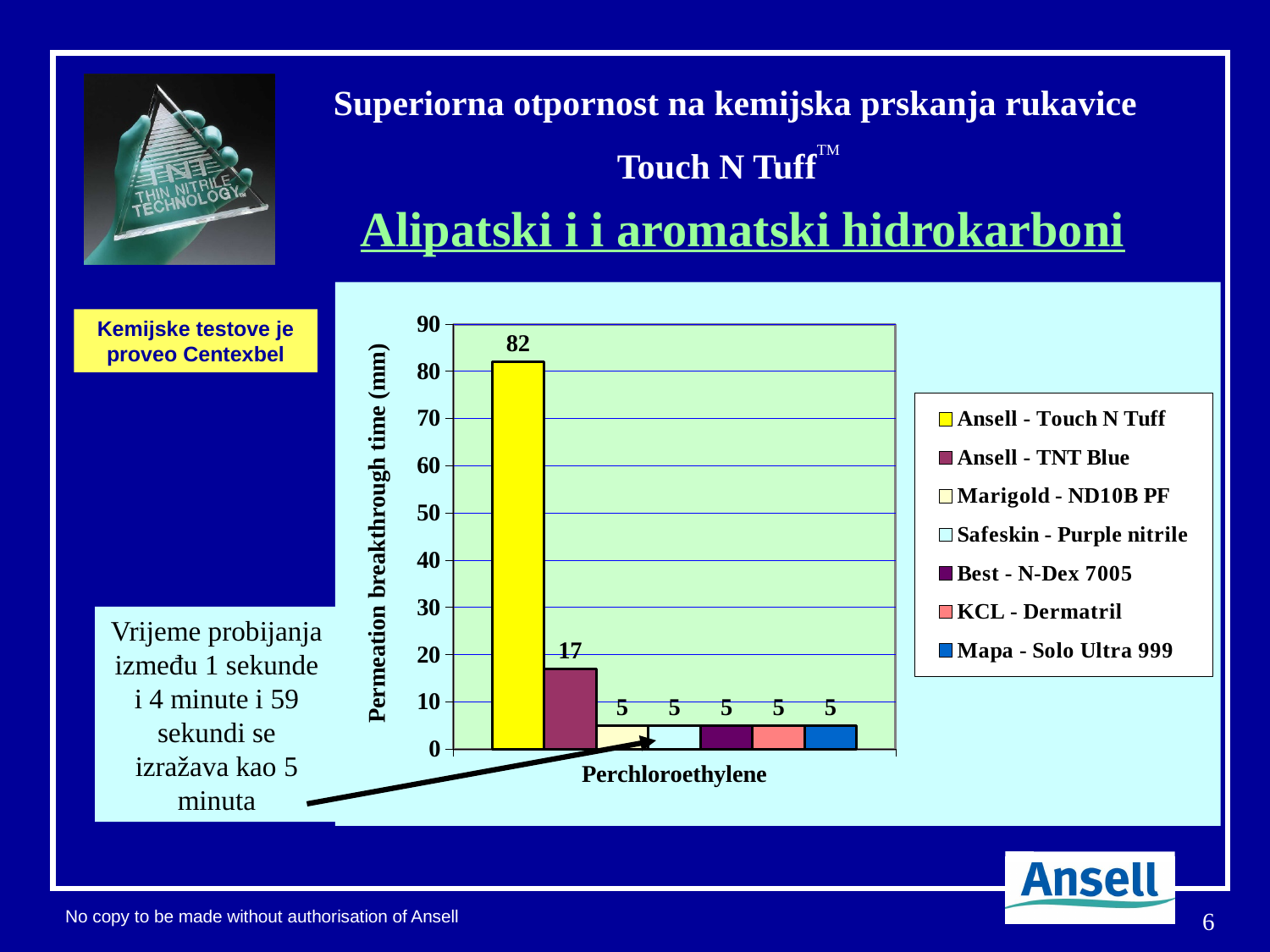

# Superiorna otpornost na kemijska prskanja rukavice Touch N TuffTM Alipatski i i aromatski hidrokarboni

### Chart

| Category | Ansell - Touch N Tuff | Ansell - TNT Blue | Marigold - ND10B PF | Safeskin - Purple nitrile | Best - N-Dex 7005 | KCL - Dermatril | Mapa - Solo Ultra 999 |
|---|---|---|---|---|---|---|---|
| Perchloroethylene | 82.0 | 17.0 | 5.0 | 5.0 | 5.0 | 5.0 | 5.0 |
Kemijske testove je proveo Centexbel
Vrijeme probijanja između 1 sekunde i 4 minute i 59 sekundi se izražava kao 5 minuta

6